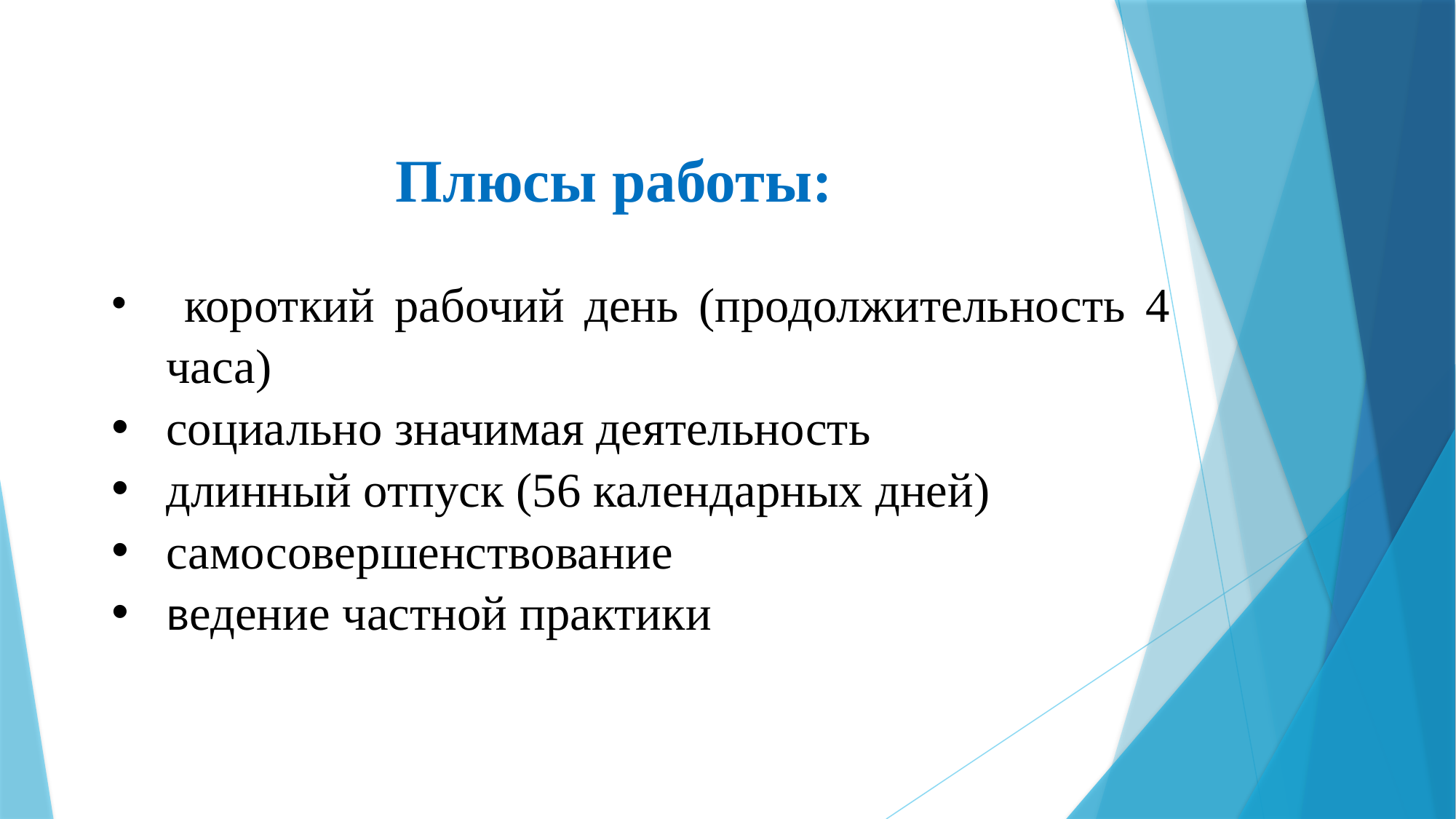

Плюсы работы:

 короткий рабочий день (продолжительность 4 часа)
социально значимая деятельность
длинный отпуск (56 календарных дней)
самосовершенствование
ведение частной практики